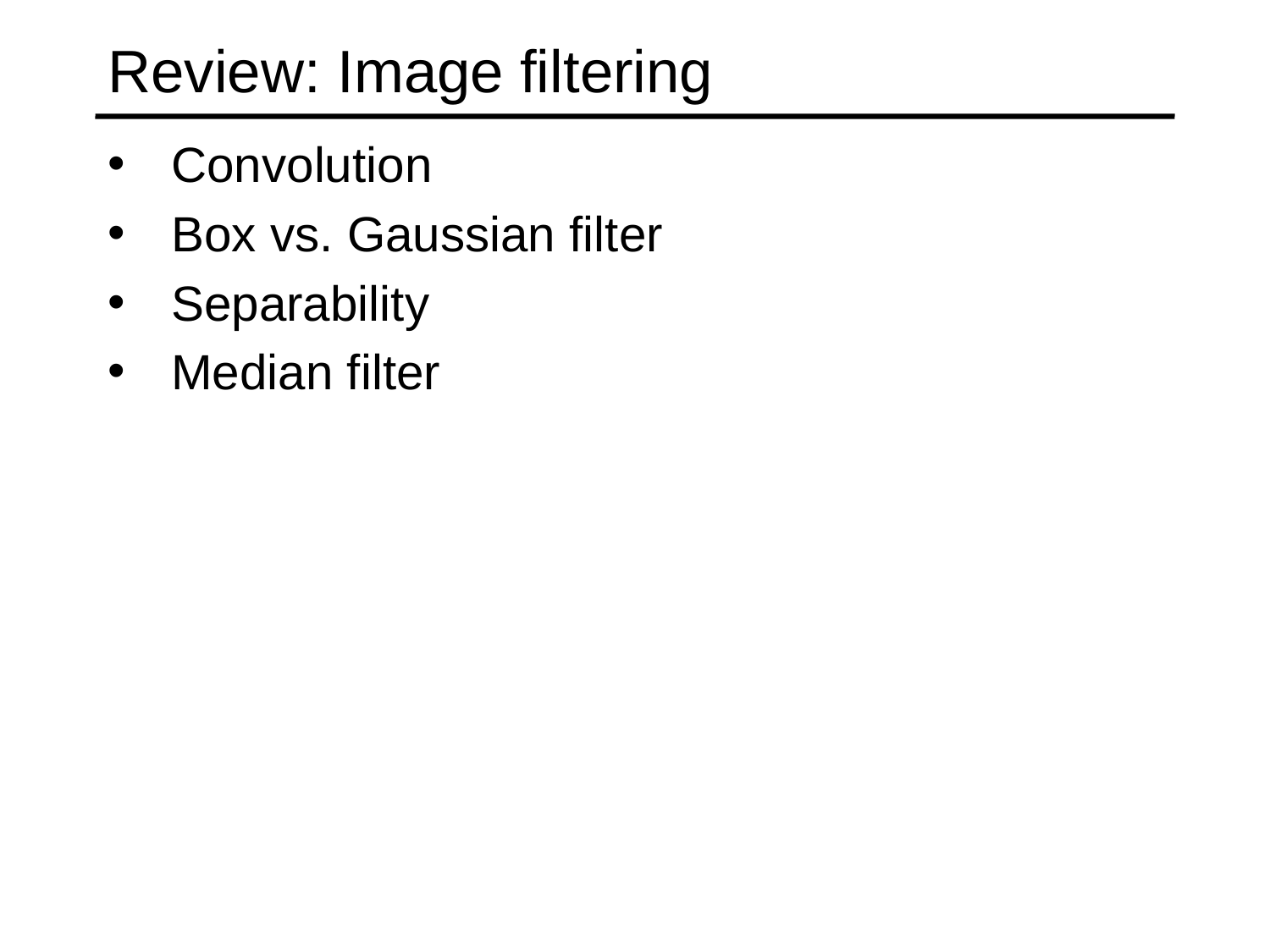

# Review: Image filtering
Convolution
Box vs. Gaussian filter
Separability
Median filter